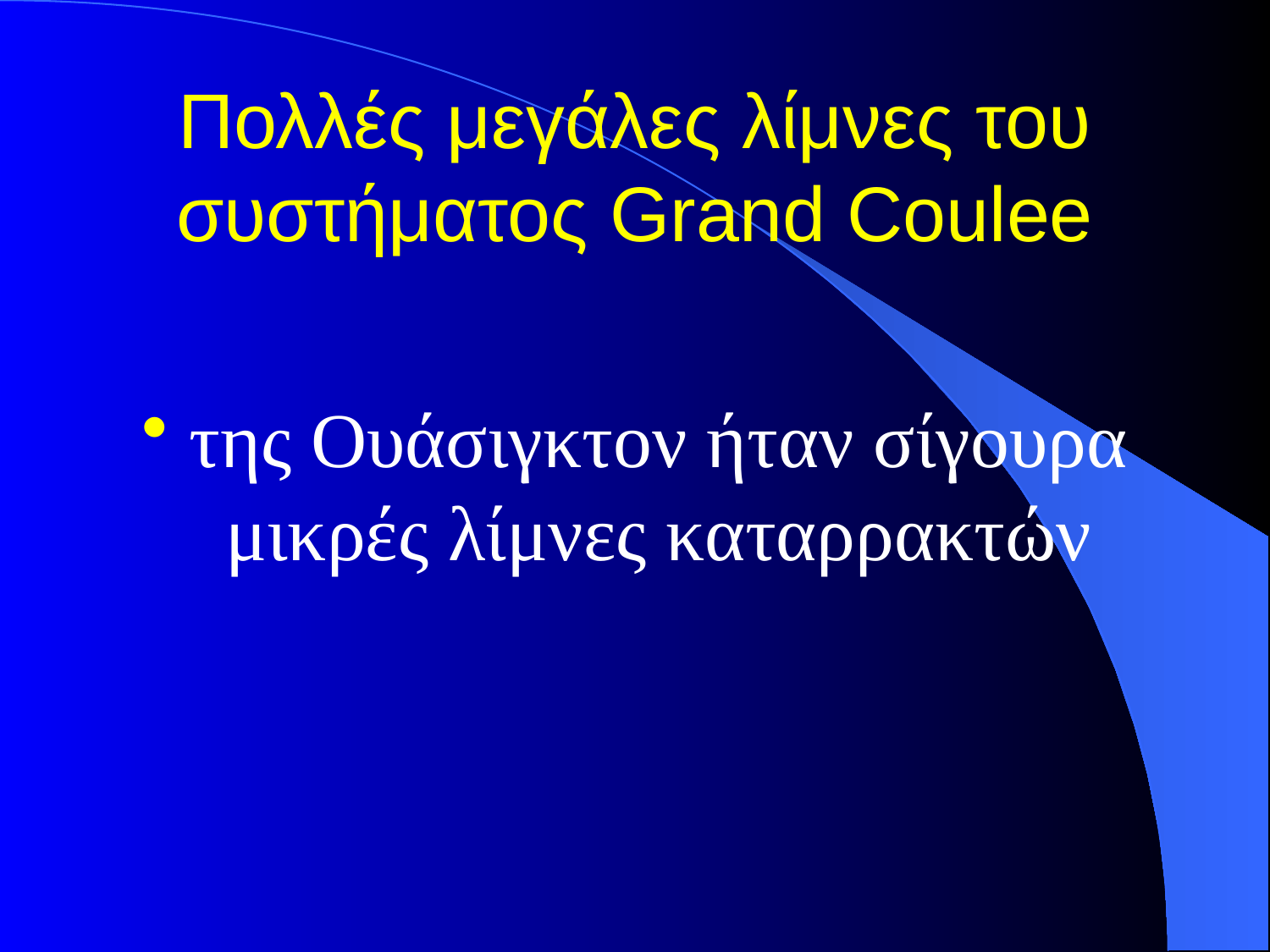

# Πολλές μεγάλες λίμνες του συστήματος Grand Coulee

της Ουάσιγκτον ήταν σίγουρα μικρές λίμνες καταρρακτών